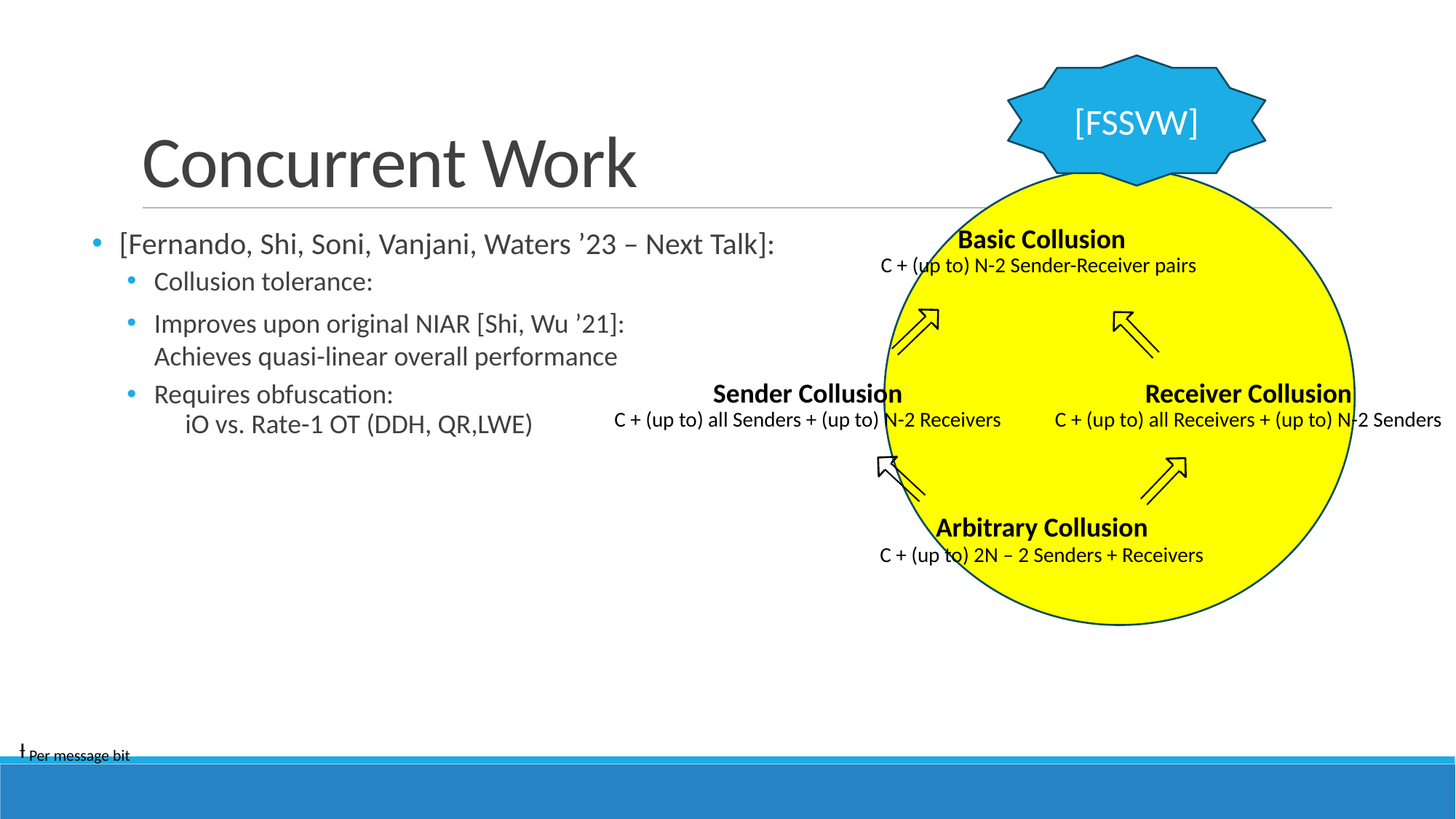

# Concurrent Work
[FSSVW]

[Fernando, Shi, Soni, Vanjani, Waters ’23 – Next Talk]:
Collusion tolerance:
Improves upon original NIAR [Shi, Wu ’21]:
Achieves quasi-linear overall performance
Requires obfuscation:
     iO vs. Rate-1 OT (DDH, QR,LWE)
Basic Collusion
C + (up to) N-2 Sender-Receiver pairs

Sender Collusion
C + (up to) all Senders + (up to) N-2 Receivers
Receiver Collusion
C + (up to) all Receivers + (up to) N-2 Senders

Arbitrary Collusion
C + (up to) 2N – 2 Senders + Receivers
Ɨ Per message bit